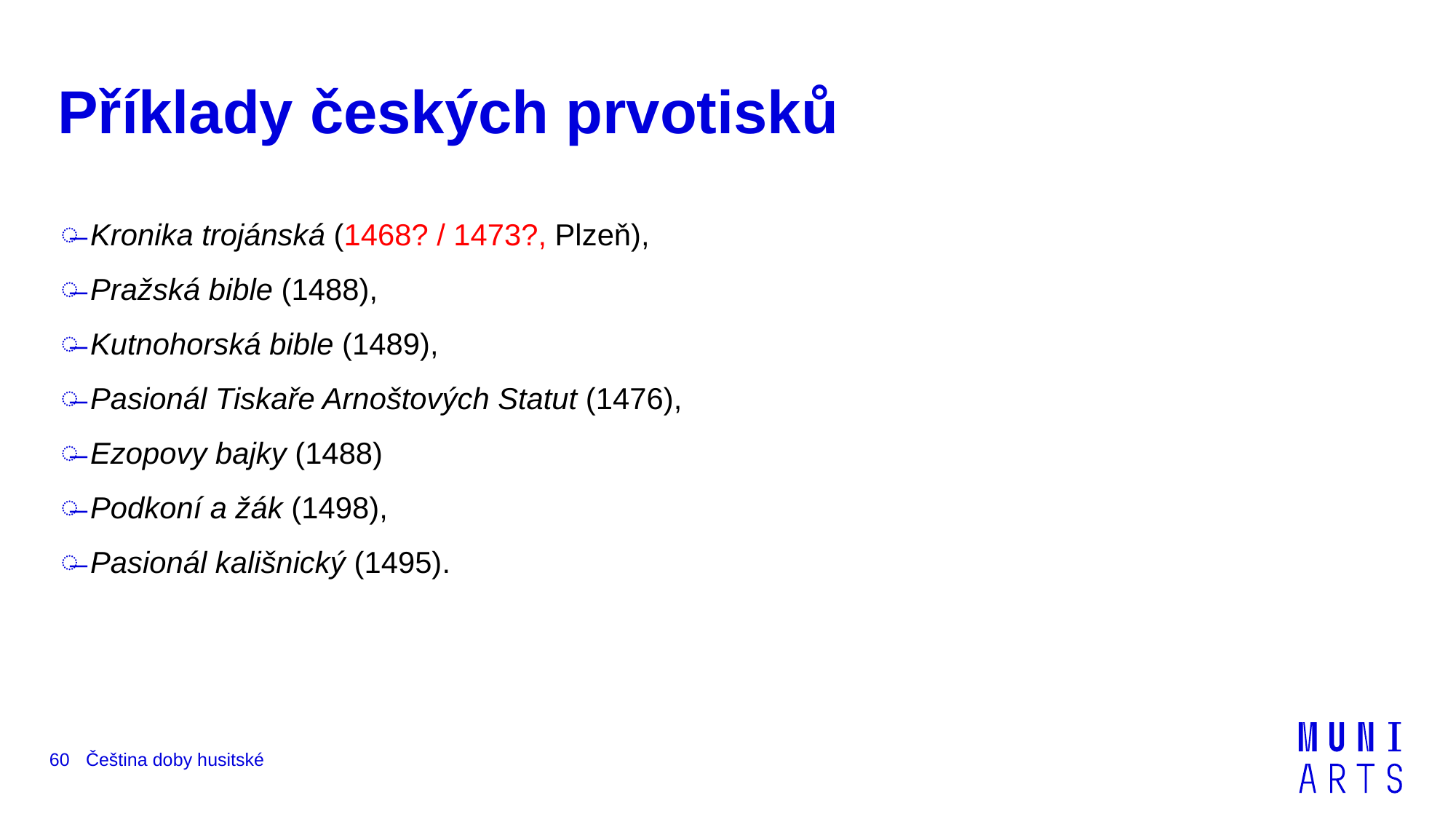

# Příklady českých prvotisků
Kronika trojánská (1468? / 1473?, Plzeň),
Pražská bible (1488),
Kutnohorská bible (1489),
Pasionál Tiskaře Arnoštových Statut (1476),
Ezopovy bajky (1488)
Podkoní a žák (1498),
Pasionál kališnický (1495).

60
Čeština doby husitské